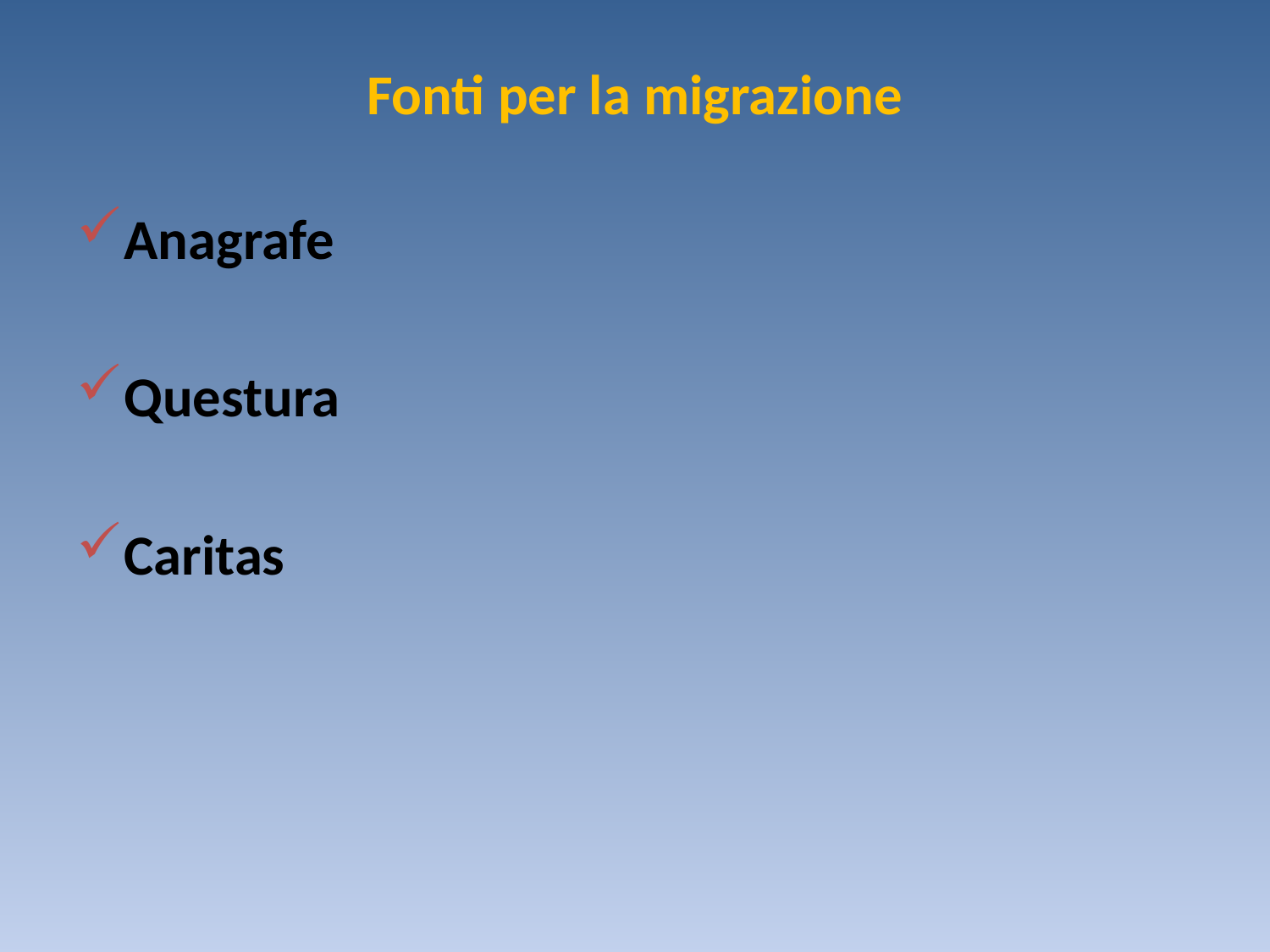

# Fonti per la migrazione
Anagrafe

Questura

Caritas